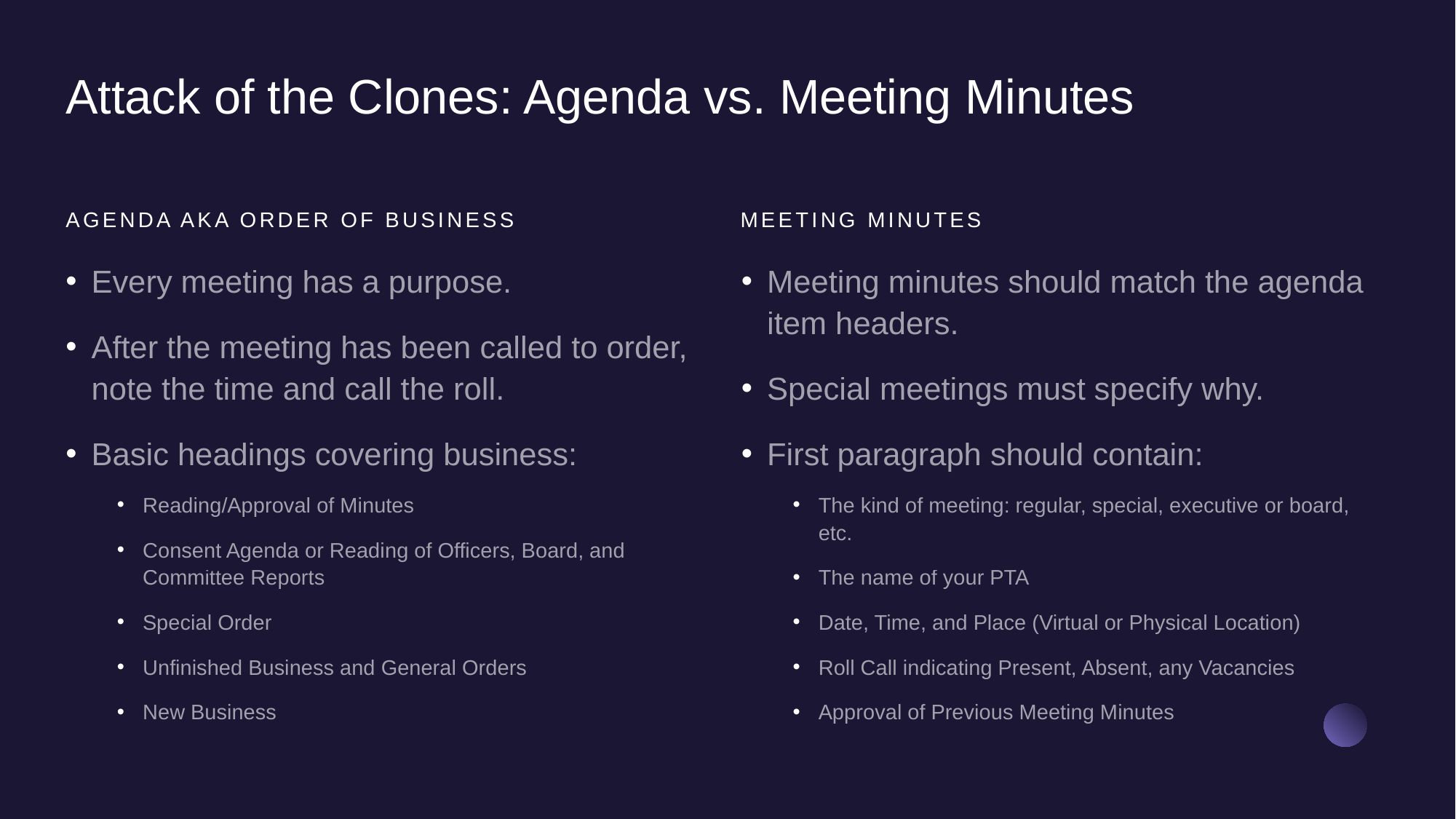

# Attack of the Clones: Agenda vs. Meeting Minutes
Agenda aka order of business
Meeting Minutes
Every meeting has a purpose.
After the meeting has been called to order, note the time and call the roll.
Basic headings covering business:
Reading/Approval of Minutes
Consent Agenda or Reading of Officers, Board, and Committee Reports
Special Order
Unfinished Business and General Orders
New Business
Meeting minutes should match the agenda item headers.
Special meetings must specify why.
First paragraph should contain:
The kind of meeting: regular, special, executive or board, etc.
The name of your PTA
Date, Time, and Place (Virtual or Physical Location)
Roll Call indicating Present, Absent, any Vacancies
Approval of Previous Meeting Minutes